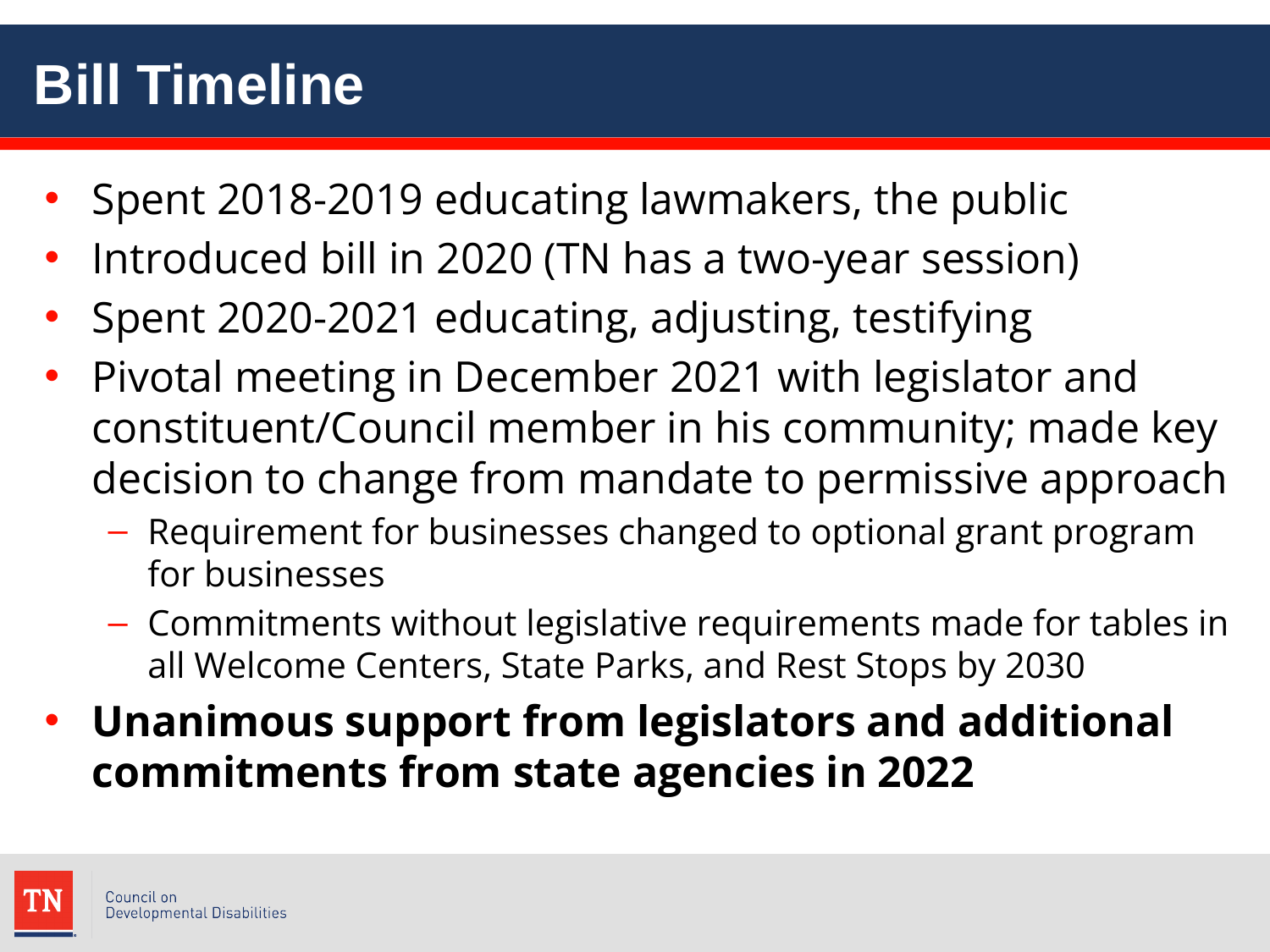

# Bill Timeline
Spent 2018-2019 educating lawmakers, the public
Introduced bill in 2020 (TN has a two-year session)
Spent 2020-2021 educating, adjusting, testifying
Pivotal meeting in December 2021 with legislator and constituent/Council member in his community; made key decision to change from mandate to permissive approach
Requirement for businesses changed to optional grant program for businesses
Commitments without legislative requirements made for tables in all Welcome Centers, State Parks, and Rest Stops by 2030
Unanimous support from legislators and additional commitments from state agencies in 2022